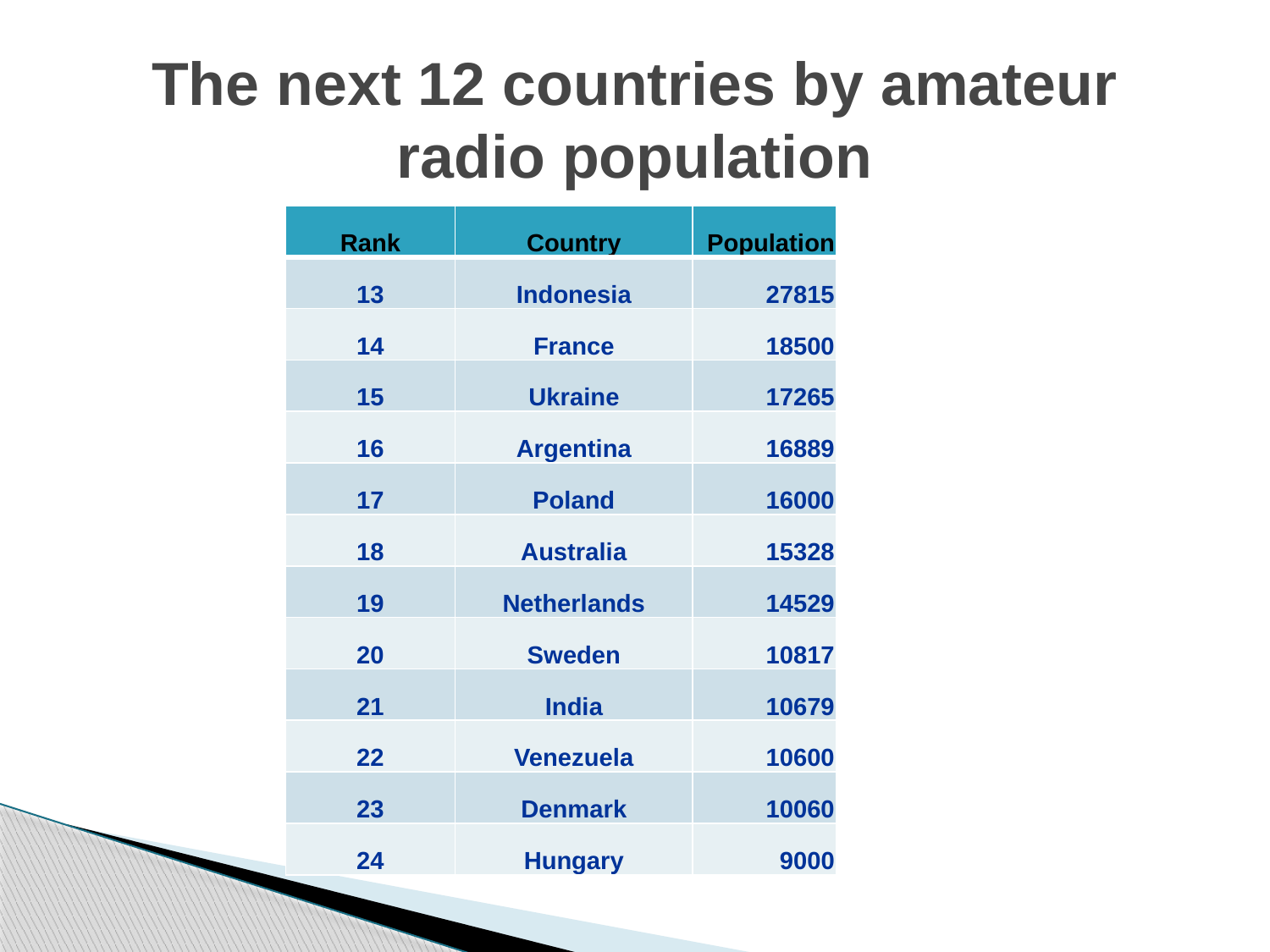

# The next 12 countries by amateur radio population
| Rank | Country | Population |
| --- | --- | --- |
| 13 | Indonesia | 27815 |
| 14 | France | 18500 |
| 15 | Ukraine | 17265 |
| 16 | Argentina | 16889 |
| 17 | Poland | 16000 |
| 18 | Australia | 15328 |
| 19 | Netherlands | 14529 |
| 20 | Sweden | 10817 |
| 21 | India | 10679 |
| 22 | Venezuela | 10600 |
| 23 | Denmark | 10060 |
| 24 | Hungary | 9000 |